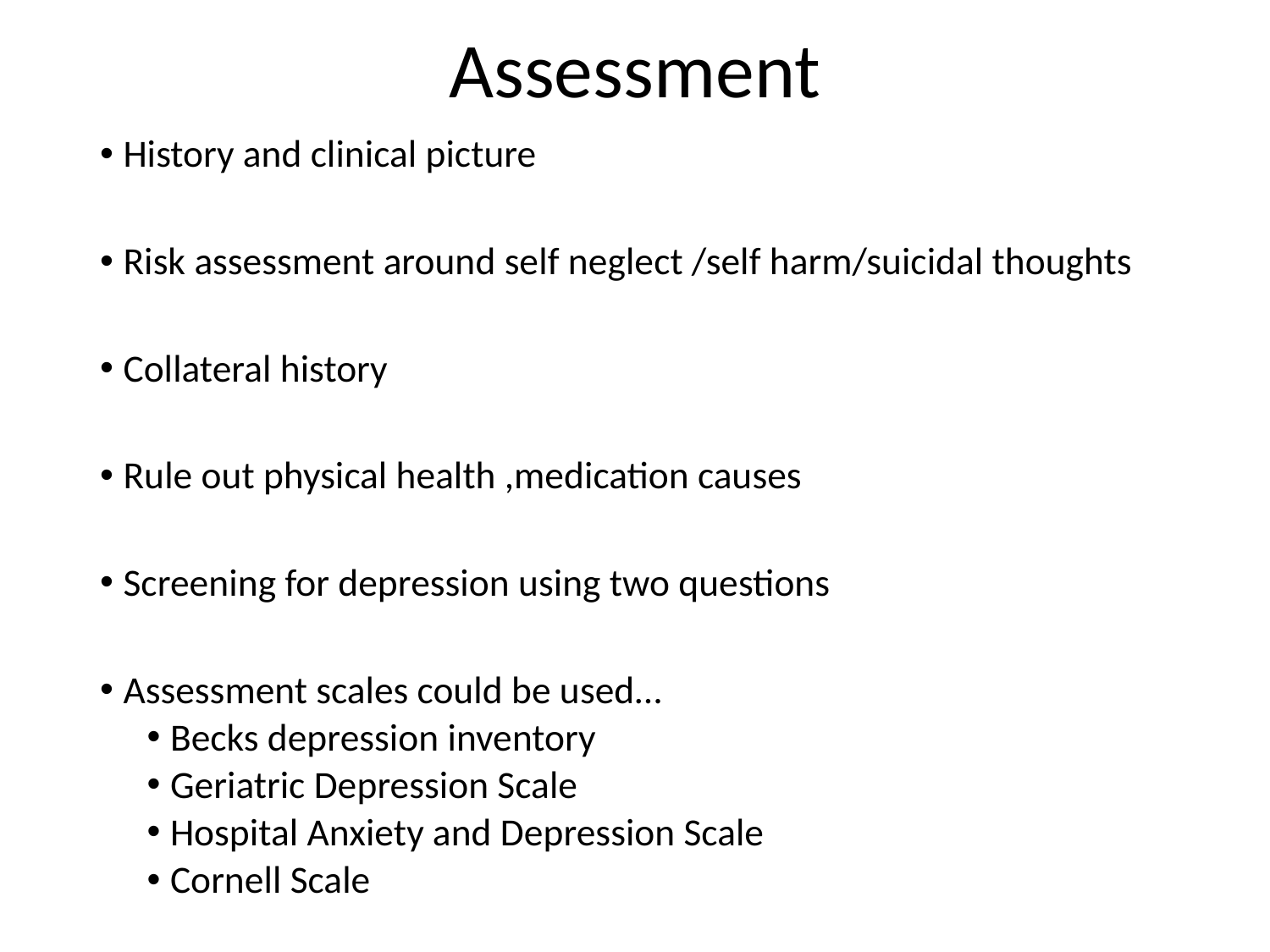

# Assessment

History and clinical picture

Risk assessment around self neglect /self harm/suicidal thoughts

Collateral history

Rule out physical health ,medication causes

Screening for depression using two questions

Assessment scales could be used…
Becks depression inventory
Geriatric Depression Scale
Hospital Anxiety and Depression Scale
Cornell Scale